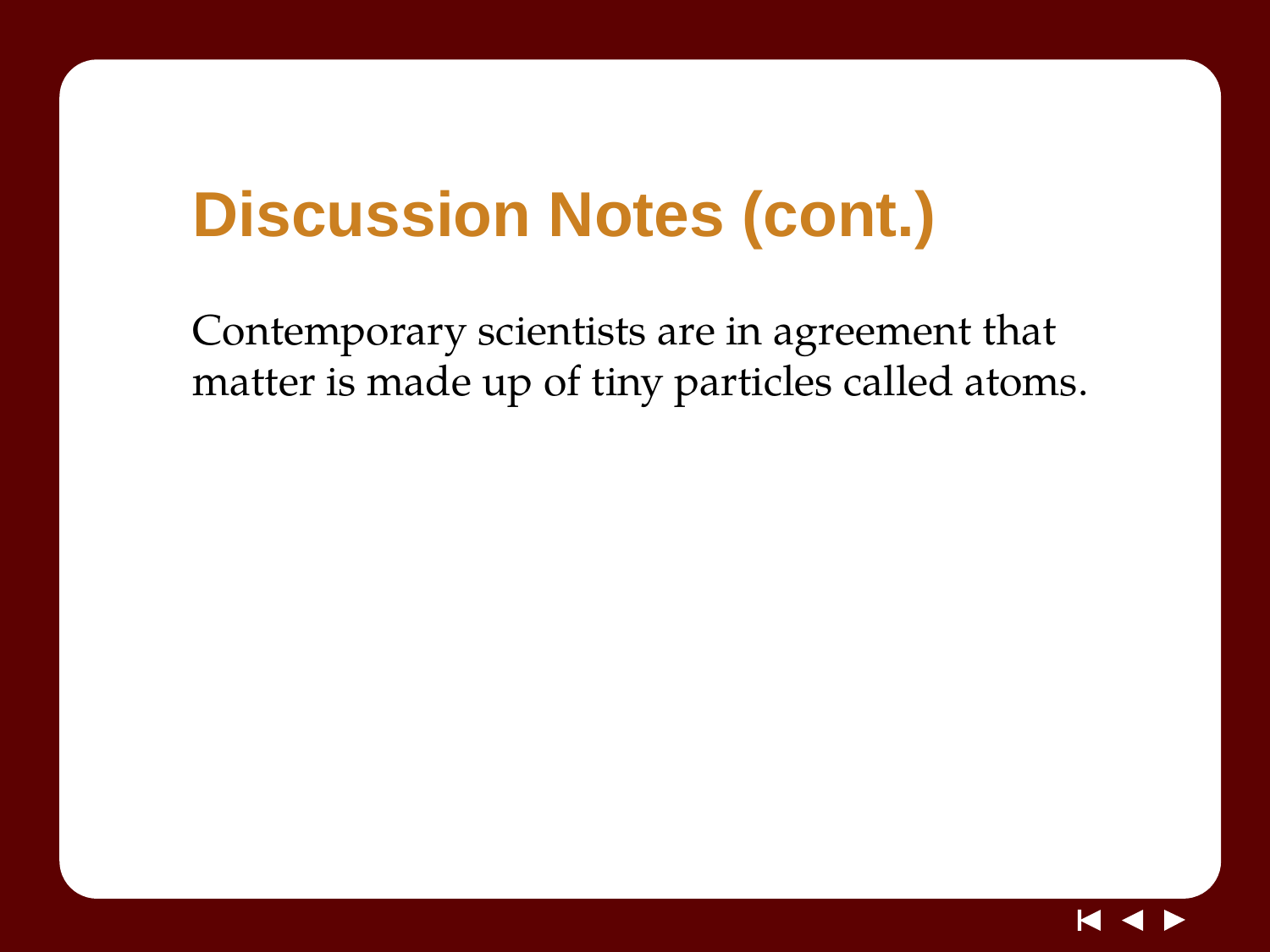

# Discussion Notes (cont.)
Contemporary scientists are in agreement that matter is made up of tiny particles called atoms.